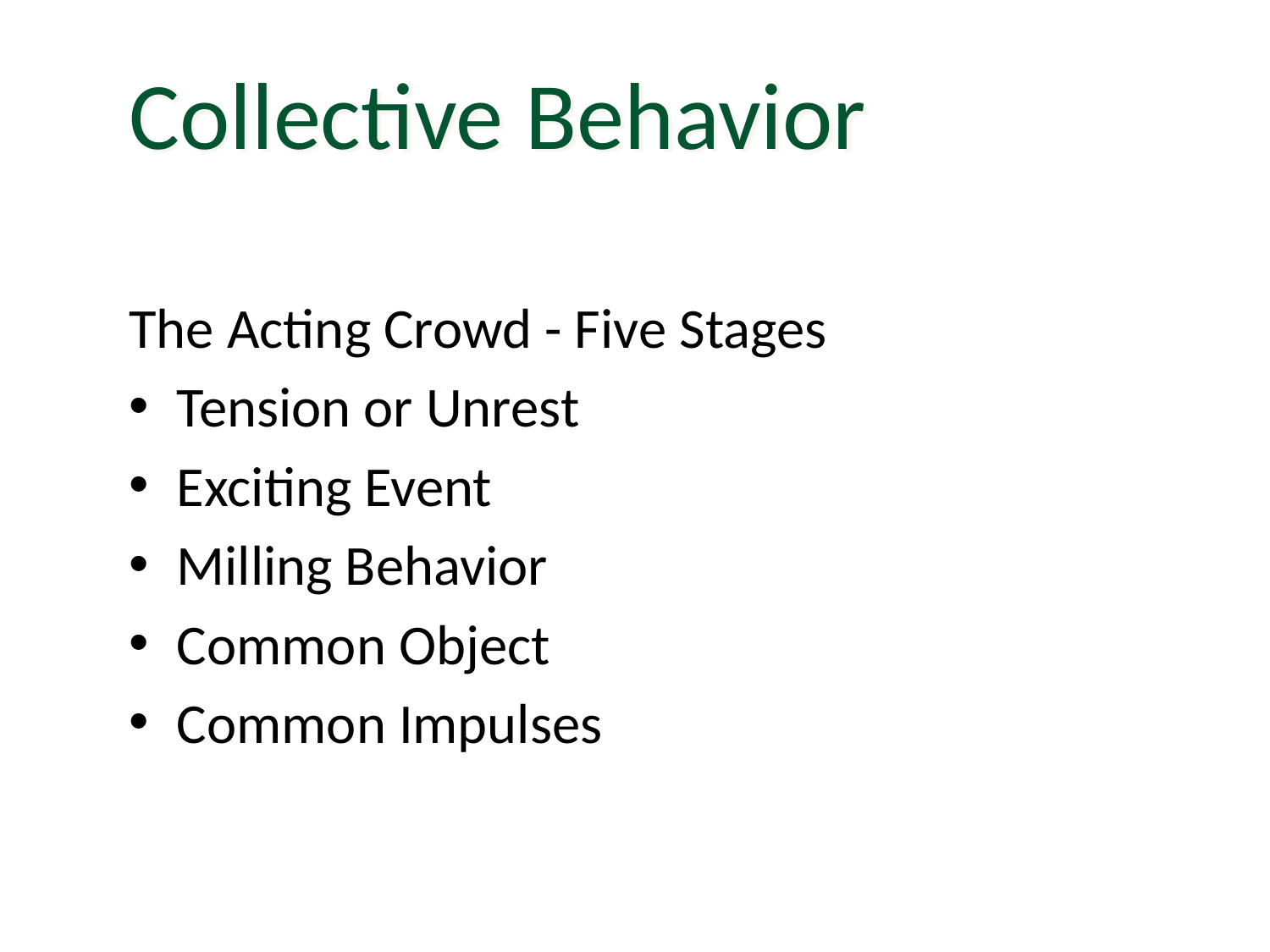

Collective Behavior
The Acting Crowd - Five Stages
Tension or Unrest
Exciting Event
Milling Behavior
Common Object
Common Impulses